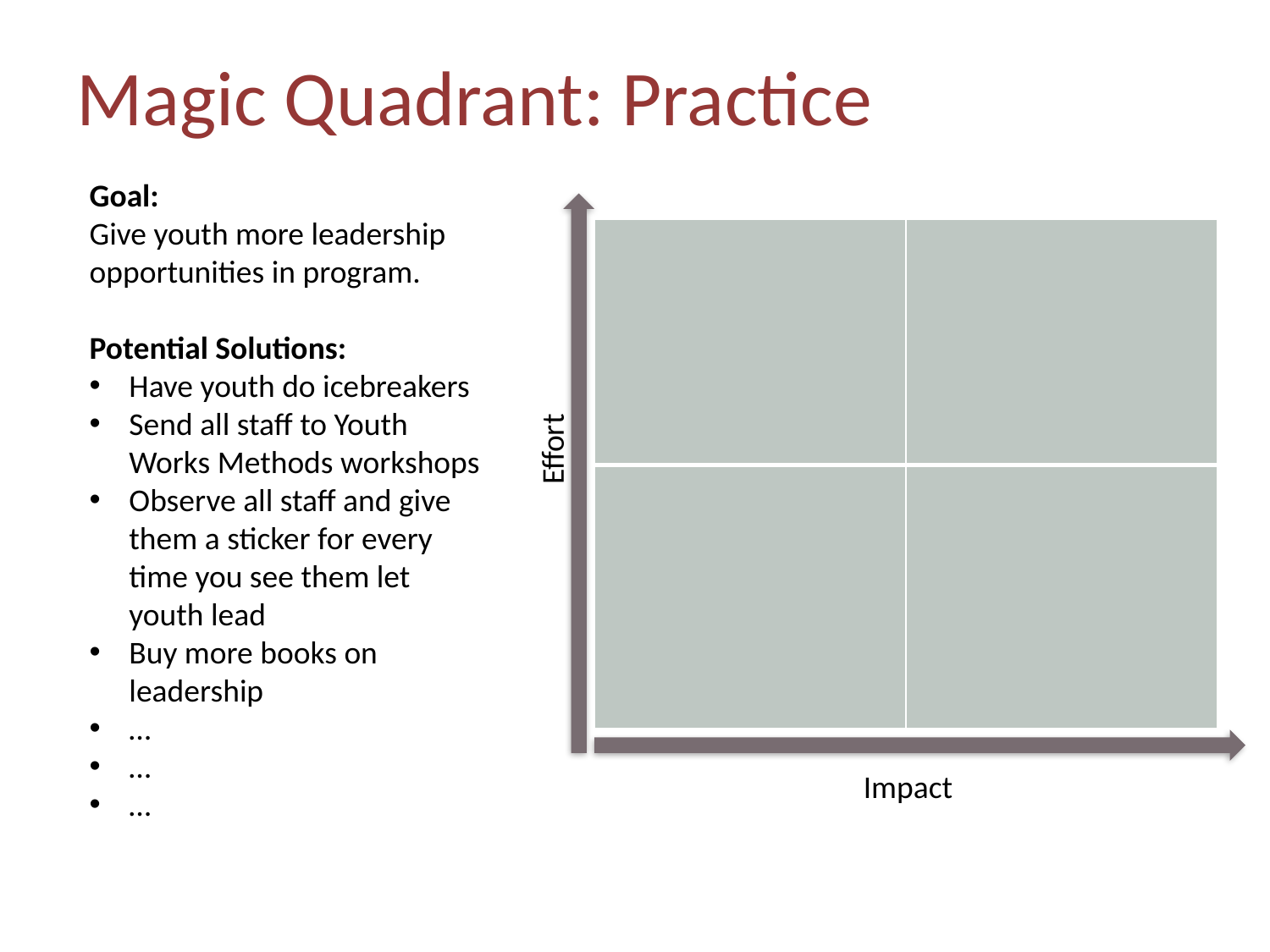

# Magic Quadrant: Practice
Goal:
Give youth more leadership opportunities in program.

Potential Solutions:
Have youth do icebreakers
Send all staff to Youth Works Methods workshops
Observe all staff and give them a sticker for every time you see them let youth lead
Buy more books on leadership
…
…
…
|  |  |
| --- | --- |
|  |  |
Effort

Impact